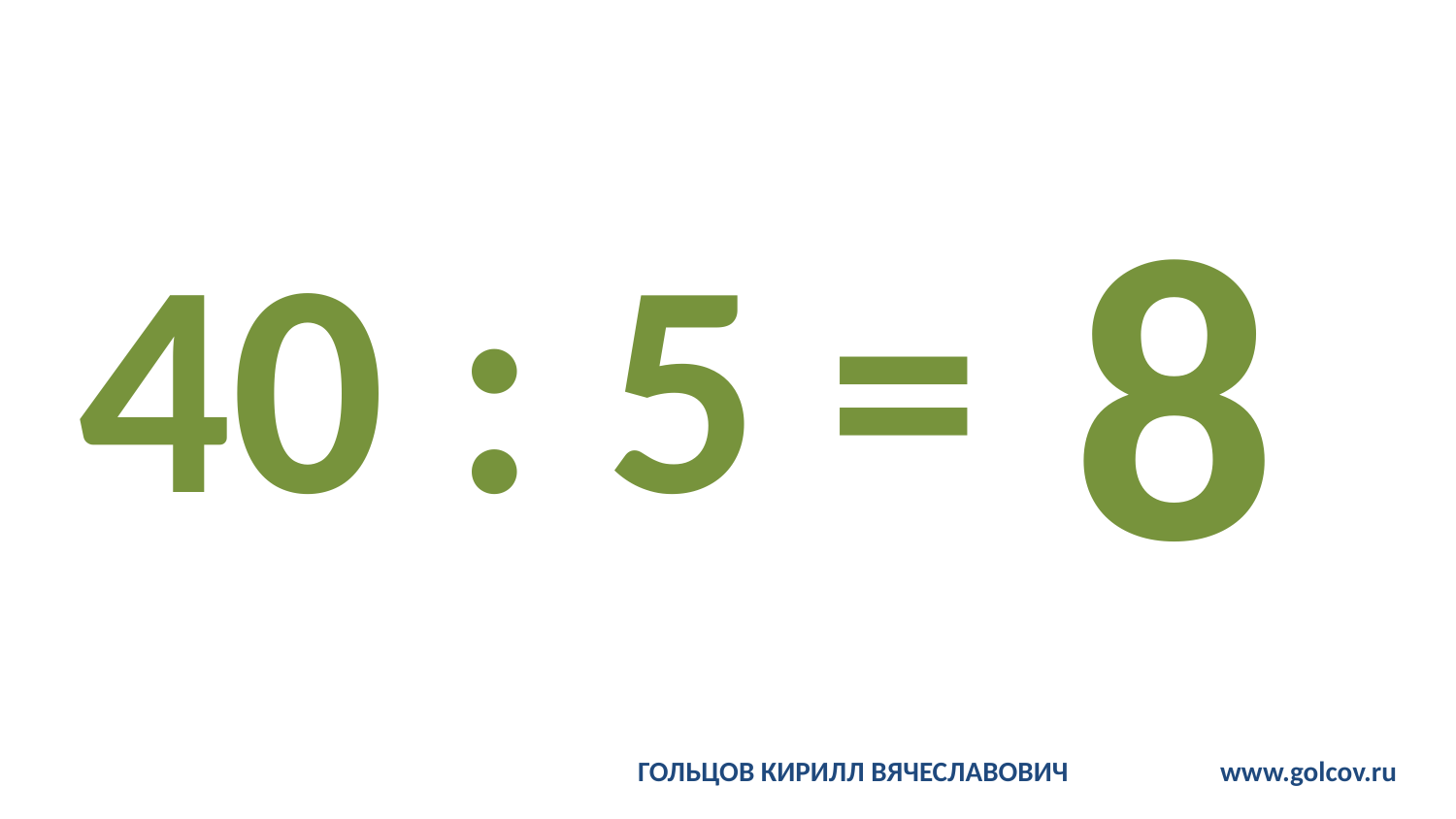

# 40 : 5 =
8
ГОЛЬЦОВ КИРИЛЛ ВЯЧЕСЛАВОВИЧ		www.golcov.ru